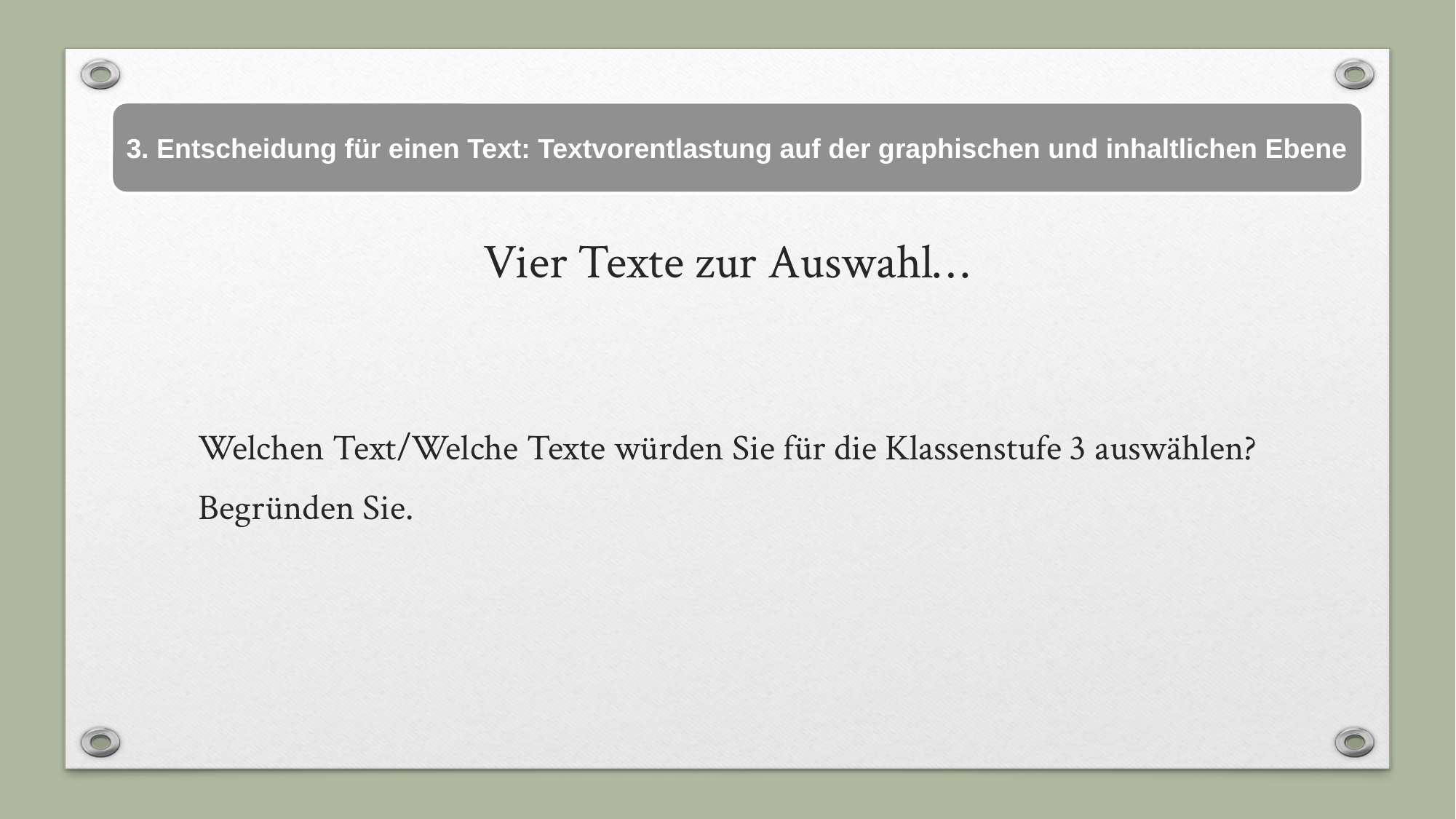

3. Entscheidung für einen Text: Textvorentlastung auf der graphischen und inhaltlichen Ebene

# Vier Texte zur Auswahl…

Welchen Text/Welche Texte würden Sie für die Klassenstufe 3 auswählen?
Begründen Sie.